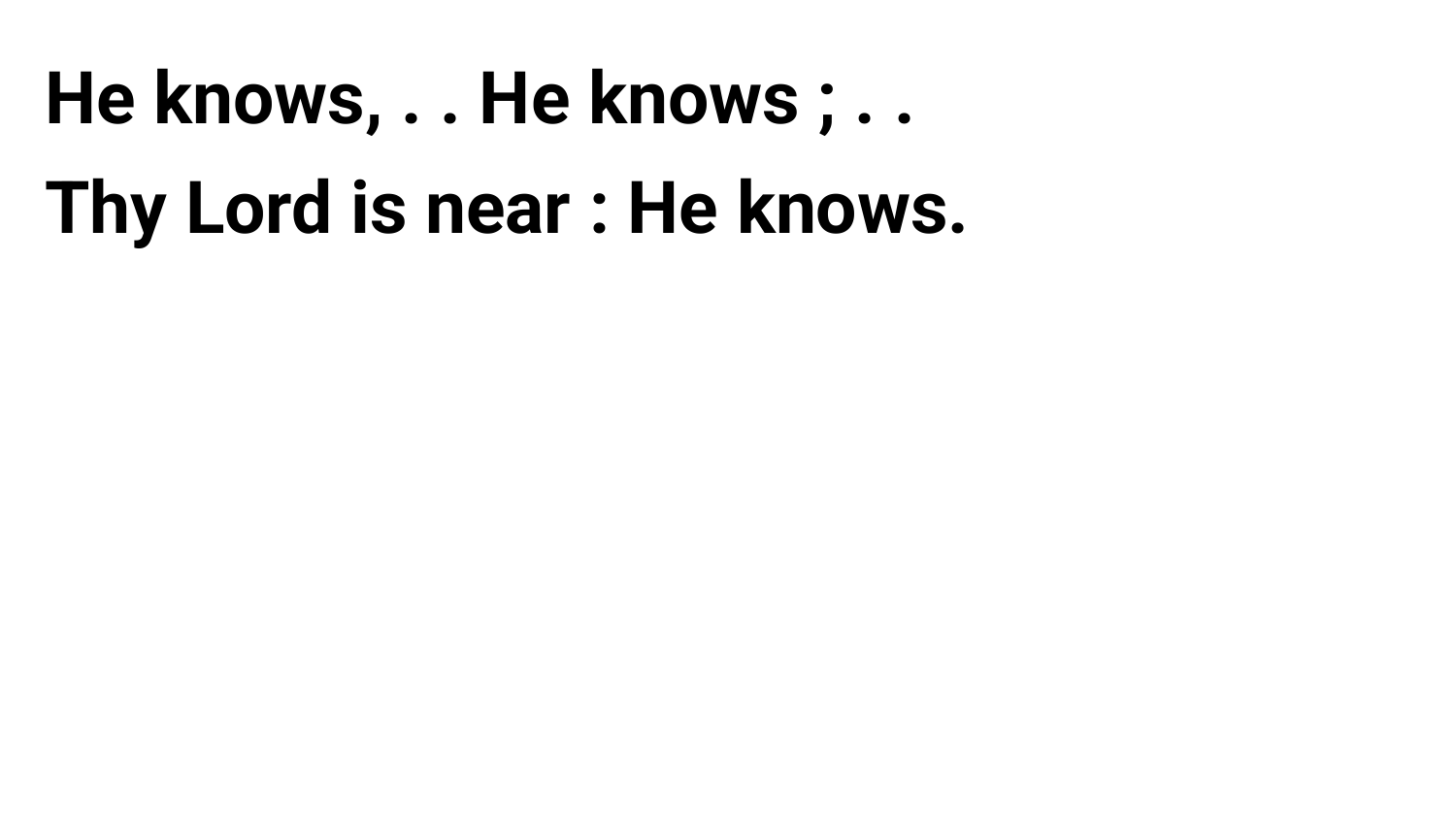

He knows, . . He knows ; . .
Thy Lord is near : He knows.